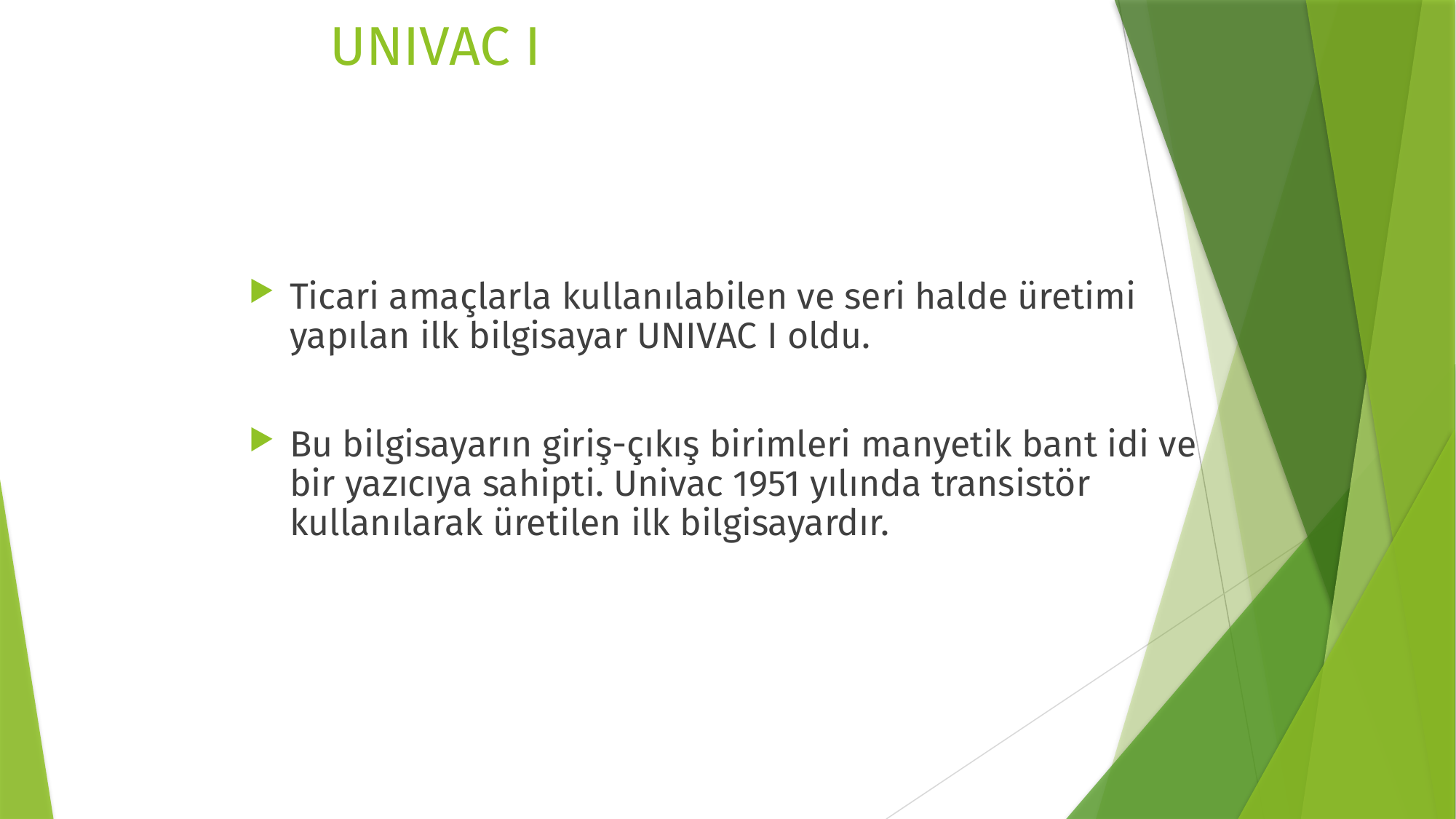

# UNIVAC I
Ticari amaçlarla kullanılabilen ve seri halde üretimi yapılan ilk bilgisayar UNIVAC I oldu.

Bu bilgisayarın giriş-çıkış birimleri manyetik bant idi ve bir yazıcıya sahipti. Univac 1951 yılında transistör kullanılarak üretilen ilk bilgisayardır.